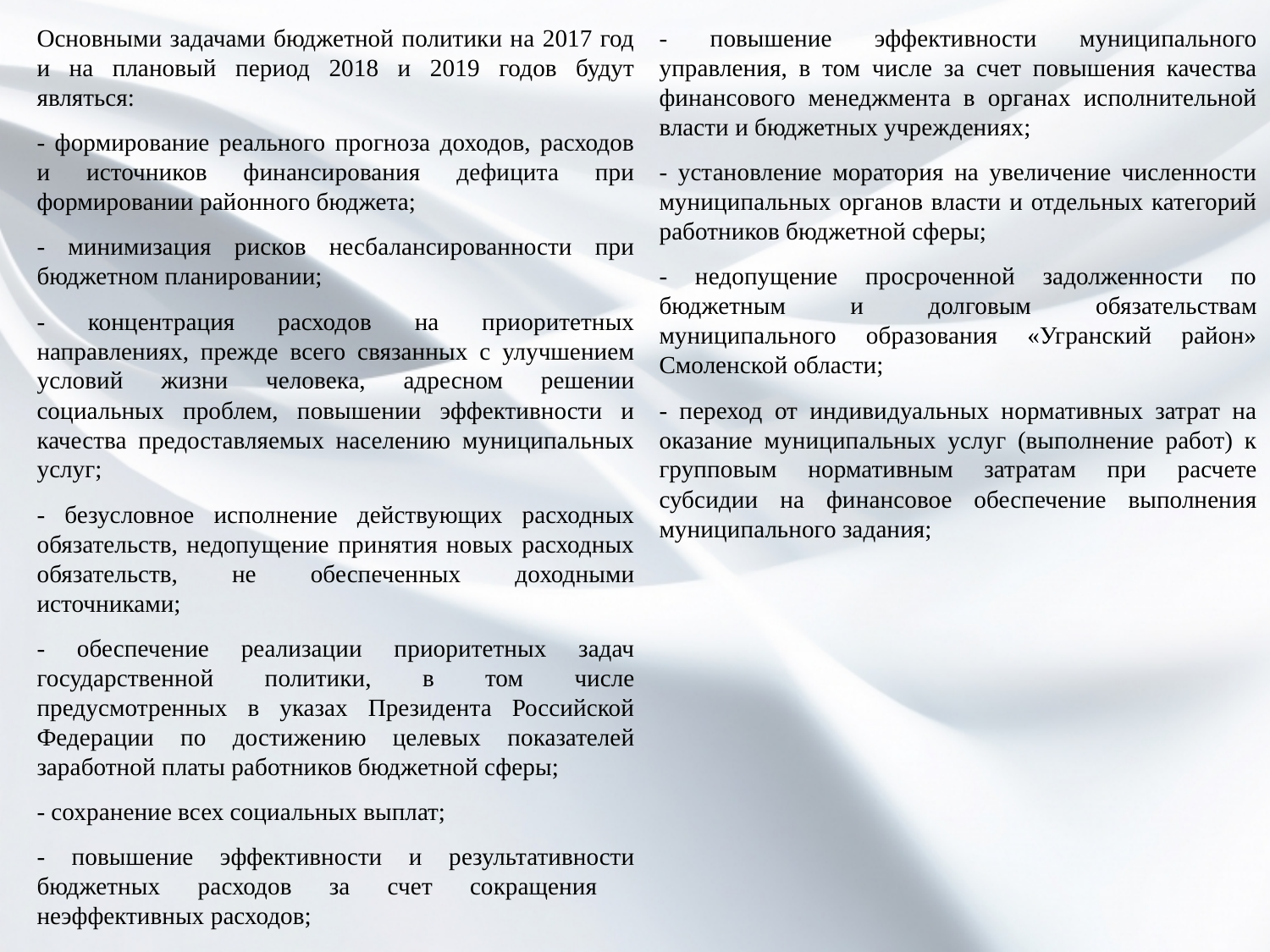

Основными задачами бюджетной политики на 2017 год и на плановый период 2018 и 2019 годов будут являться:
- формирование реального прогноза доходов, расходов и источников финансирования дефицита при формировании районного бюджета;
- минимизация рисков несбалансированности при бюджетном планировании;
- концентрация расходов на приоритетных направлениях, прежде всего связанных с улучшением условий жизни человека, адресном решении социальных проблем, повышении эффективности и качества предоставляемых населению муниципальных услуг;
- безусловное исполнение действующих расходных обязательств, недопущение принятия новых расходных обязательств, не обеспеченных доходными источниками;
- обеспечение реализации приоритетных задач государственной политики, в том числе предусмотренных в указах Президента Российской Федерации по достижению целевых показателей заработной платы работников бюджетной сферы;
- сохранение всех социальных выплат;
- повышение эффективности и результативности бюджетных расходов за счет сокращения  неэффективных расходов;
- повышение эффективности муниципального управления, в том числе за счет повышения качества финансового менеджмента в органах исполнительной власти и бюджетных учреждениях;
- установление моратория на увеличение численности муниципальных органов власти и отдельных категорий работников бюджетной сферы;
- недопущение просроченной задолженности по бюджетным и долговым обязательствам муниципального образования «Угранский район» Смоленской области;
- переход от индивидуальных нормативных затрат на оказание муниципальных услуг (выполнение работ) к групповым нормативным затратам при расчете субсидии на финансовое обеспечение выполнения муниципального задания;